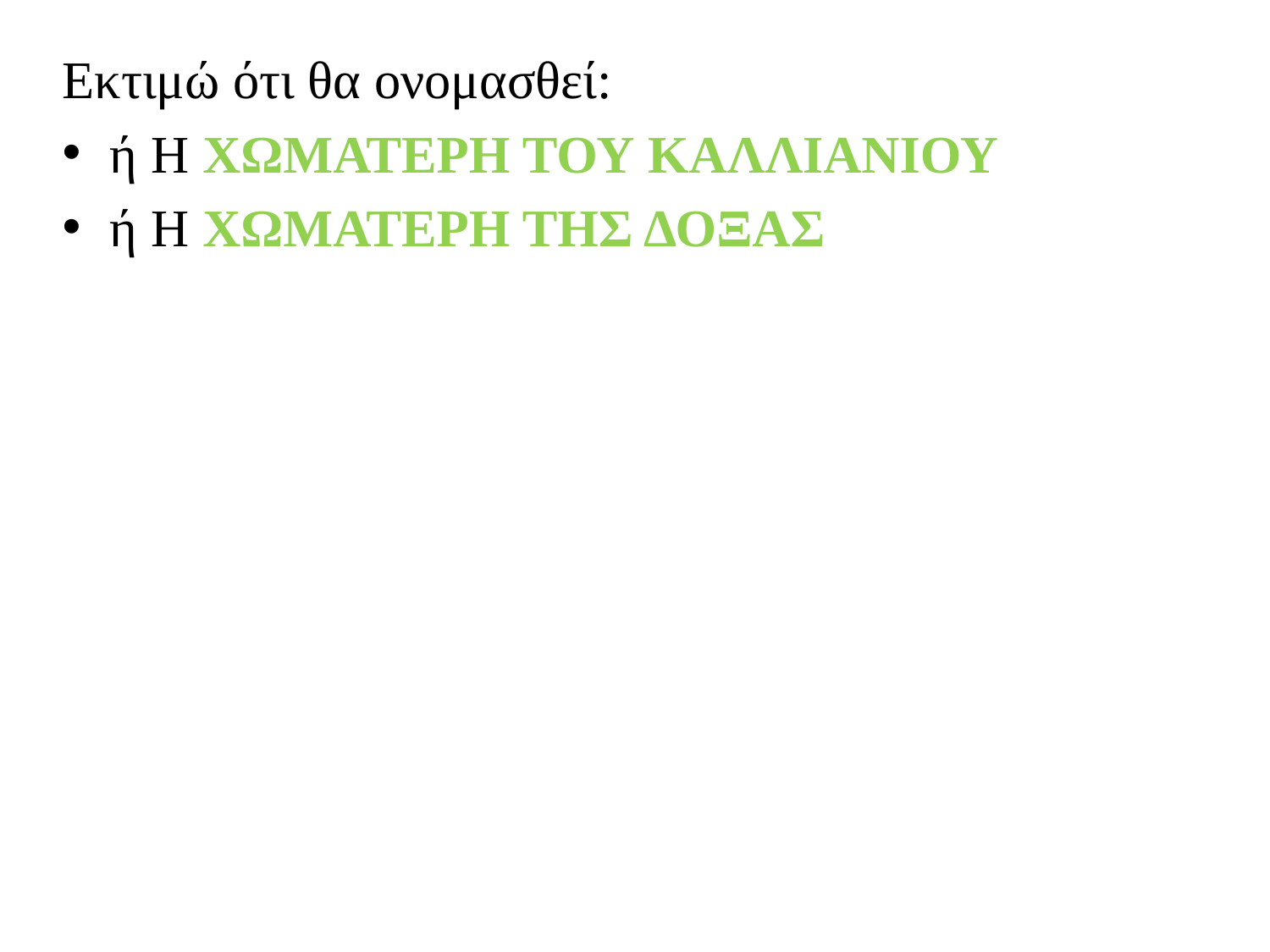

Εκτιμώ ότι θα ονομασθεί:
ή Η ΧΩΜΑΤΕΡΗ ΤΟΥ ΚΑΛΛΙΑΝΙΟΥ
ή Η ΧΩΜΑΤΕΡΗ ΤΗΣ ΔΟΞΑΣ